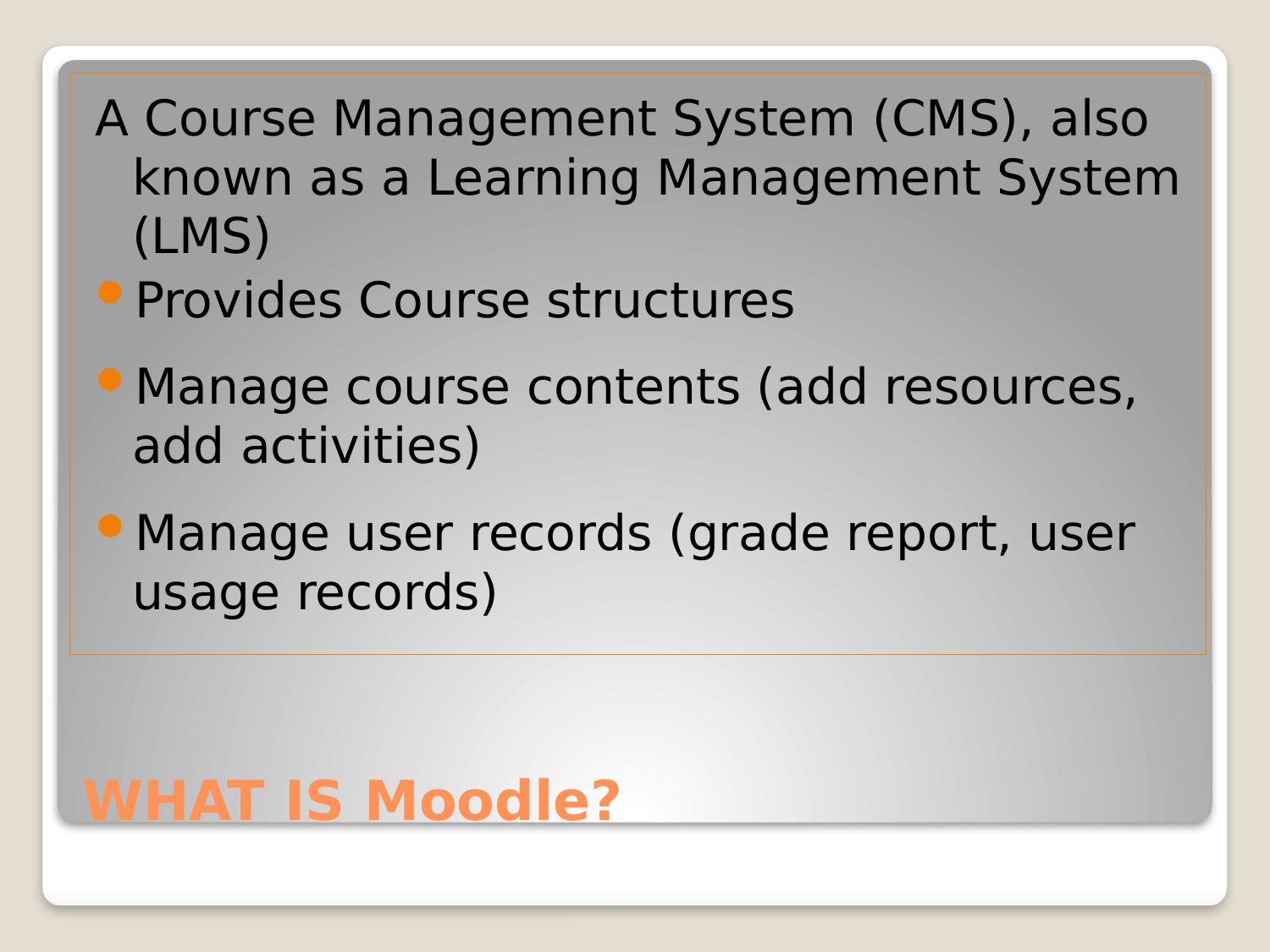

A Course Management System (CMS), also known as a Learning Management System (LMS)
Provides Course structures

Manage course contents (add resources, add activities)

Manage user records (grade report, user usage records)

# WHAT IS Moodle?